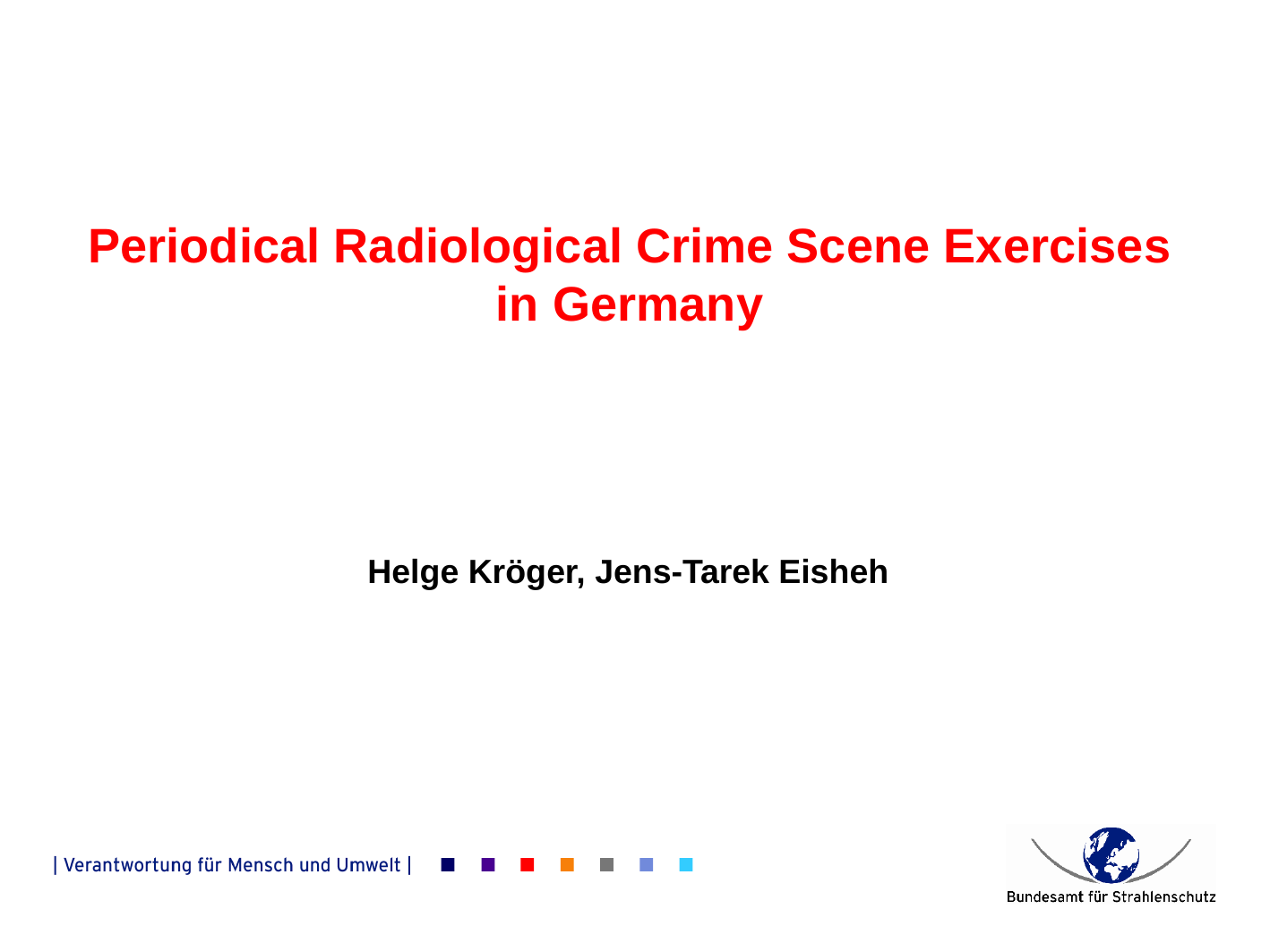

Periodical Radiological Crime Scene Exercises in Germany
Helge Kröger, Jens-Tarek Eisheh